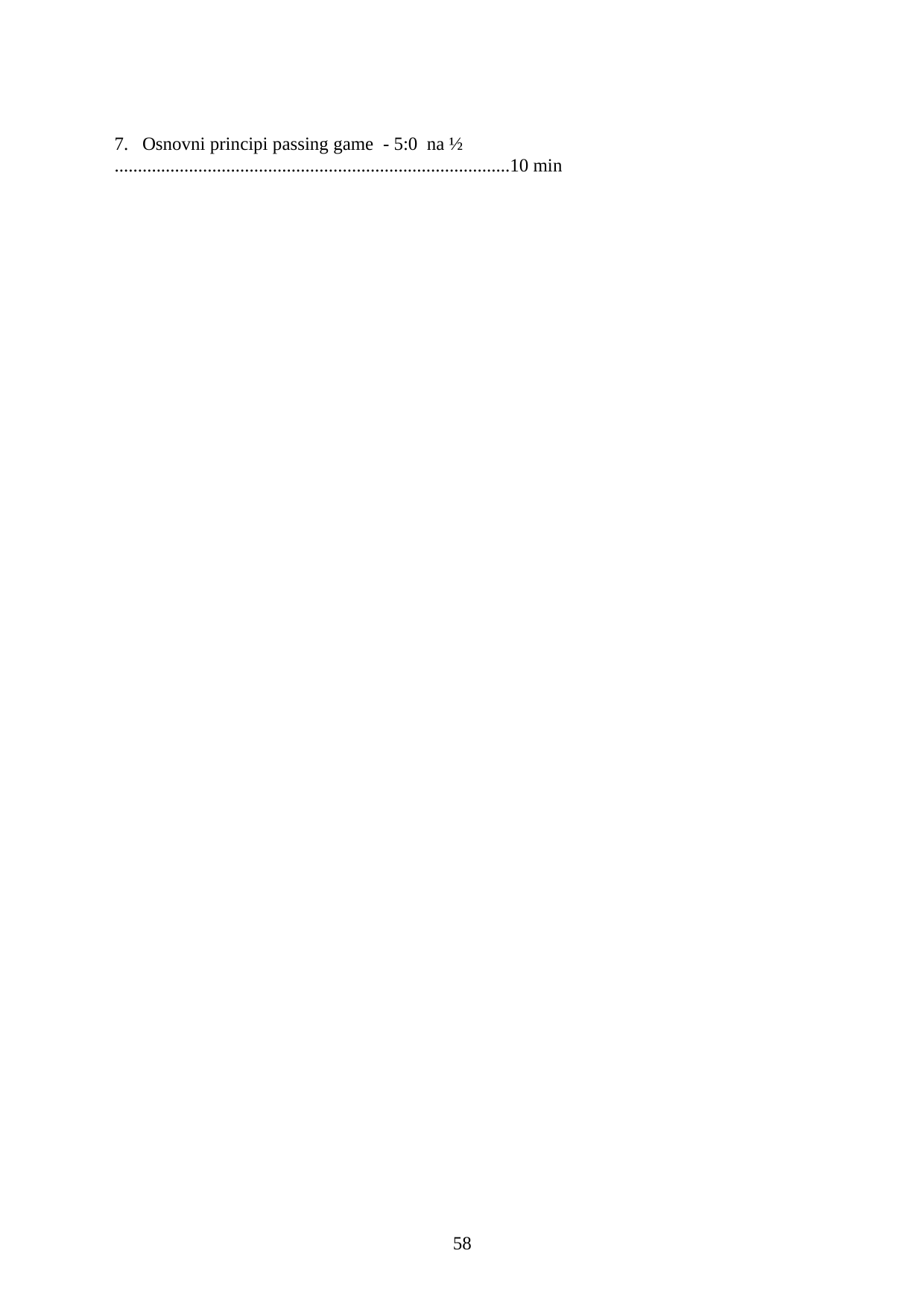

7.   Osnovni principi passing game  - 5:0  na ½
.....................................................................................10 min
58